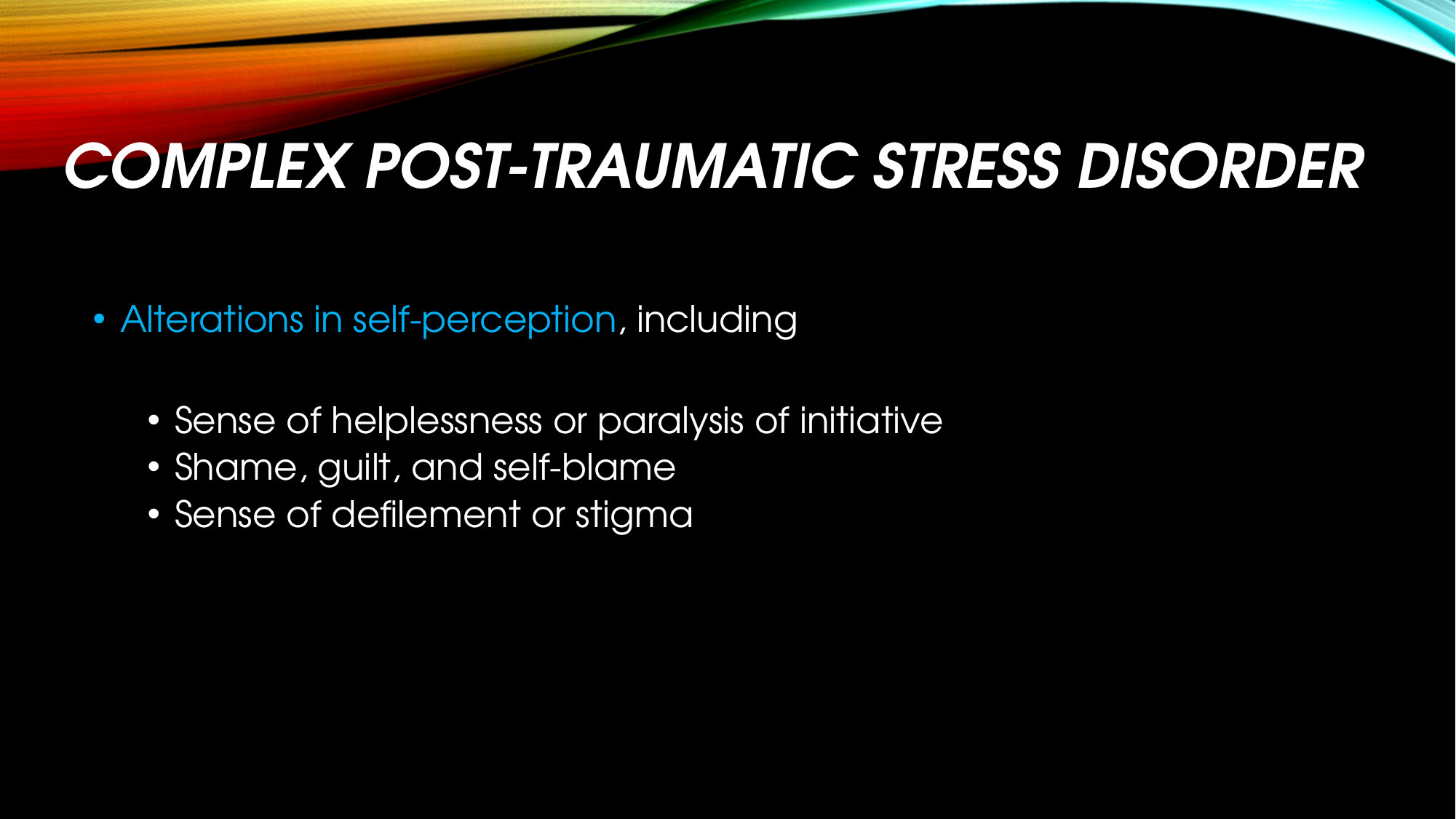

# Complex Post-Traumatic Stress Disorder
Alterations in self-perception, including

Sense of helplessness or paralysis of initiative
Shame, guilt, and self-blame
Sense of defilement or stigma